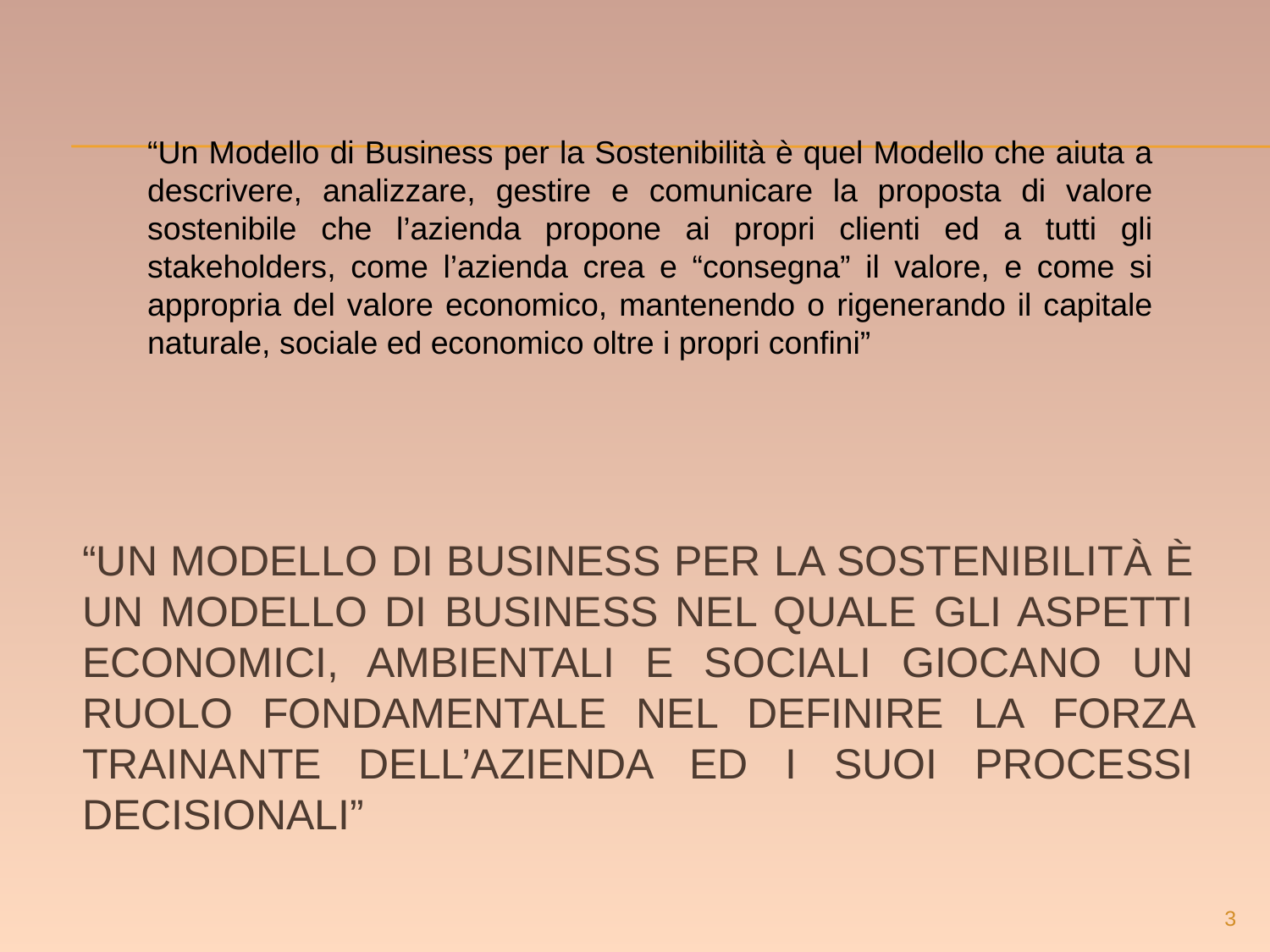

“Un Modello di Business per la Sostenibilità è quel Modello che aiuta a descrivere, analizzare, gestire e comunicare la proposta di valore sostenibile che l’azienda propone ai propri clienti ed a tutti gli stakeholders, come l’azienda crea e “consegna” il valore, e come si appropria del valore economico, mantenendo o rigenerando il capitale naturale, sociale ed economico oltre i propri confini”
# “Un Modello di Business per la Sostenibilità è un Modello di Business nel quale gli aspetti economici, ambientali e sociali giocano un ruolo fondamentale nel definire la forza trainante dell’azienda ed i suoi processi decisionali”
3